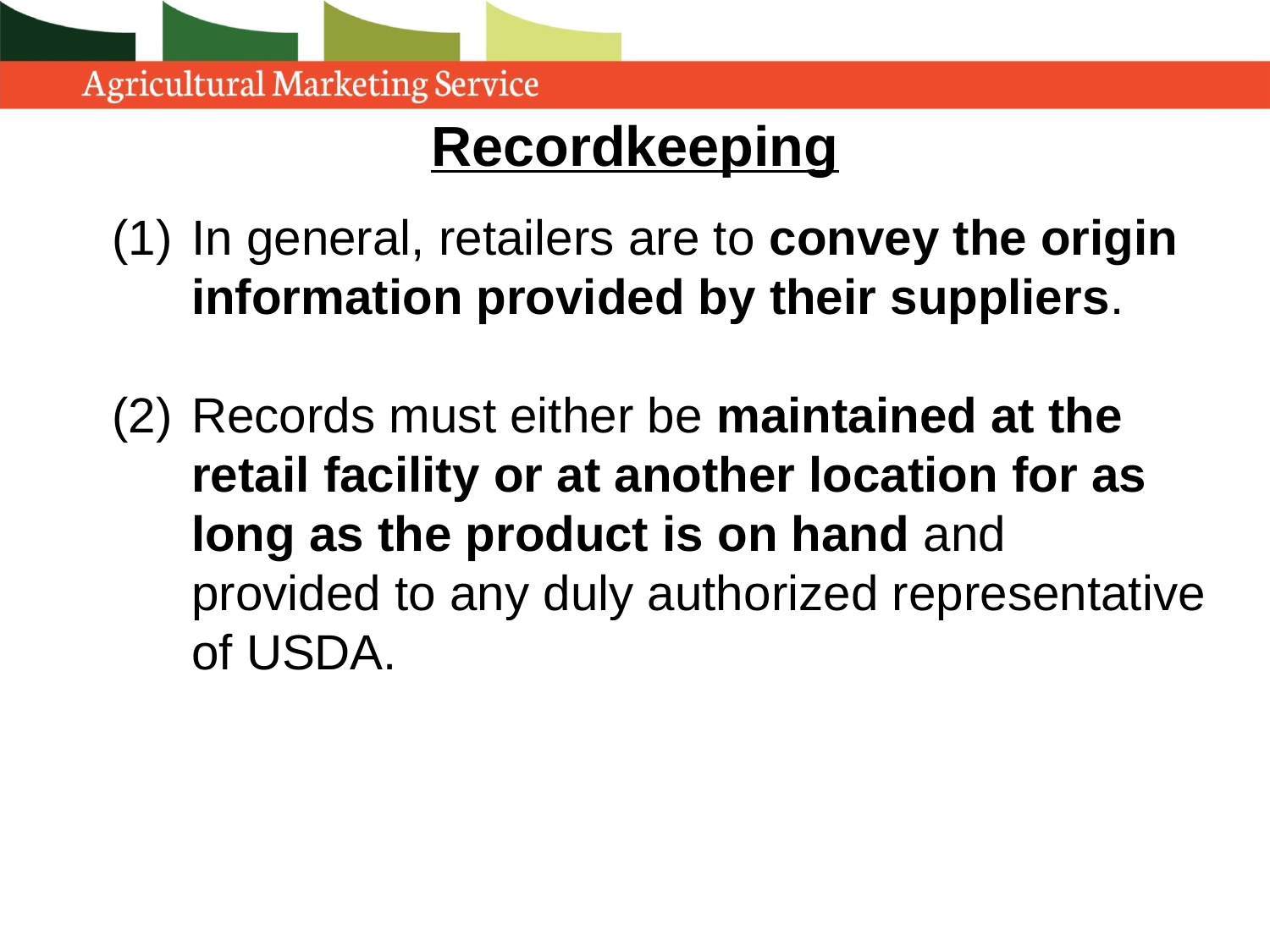

# Recordkeeping
In general, retailers are to convey the origin information provided by their suppliers.

Records must either be maintained at the retail facility or at another location for as long as the product is on hand and provided to any duly authorized representative of USDA.